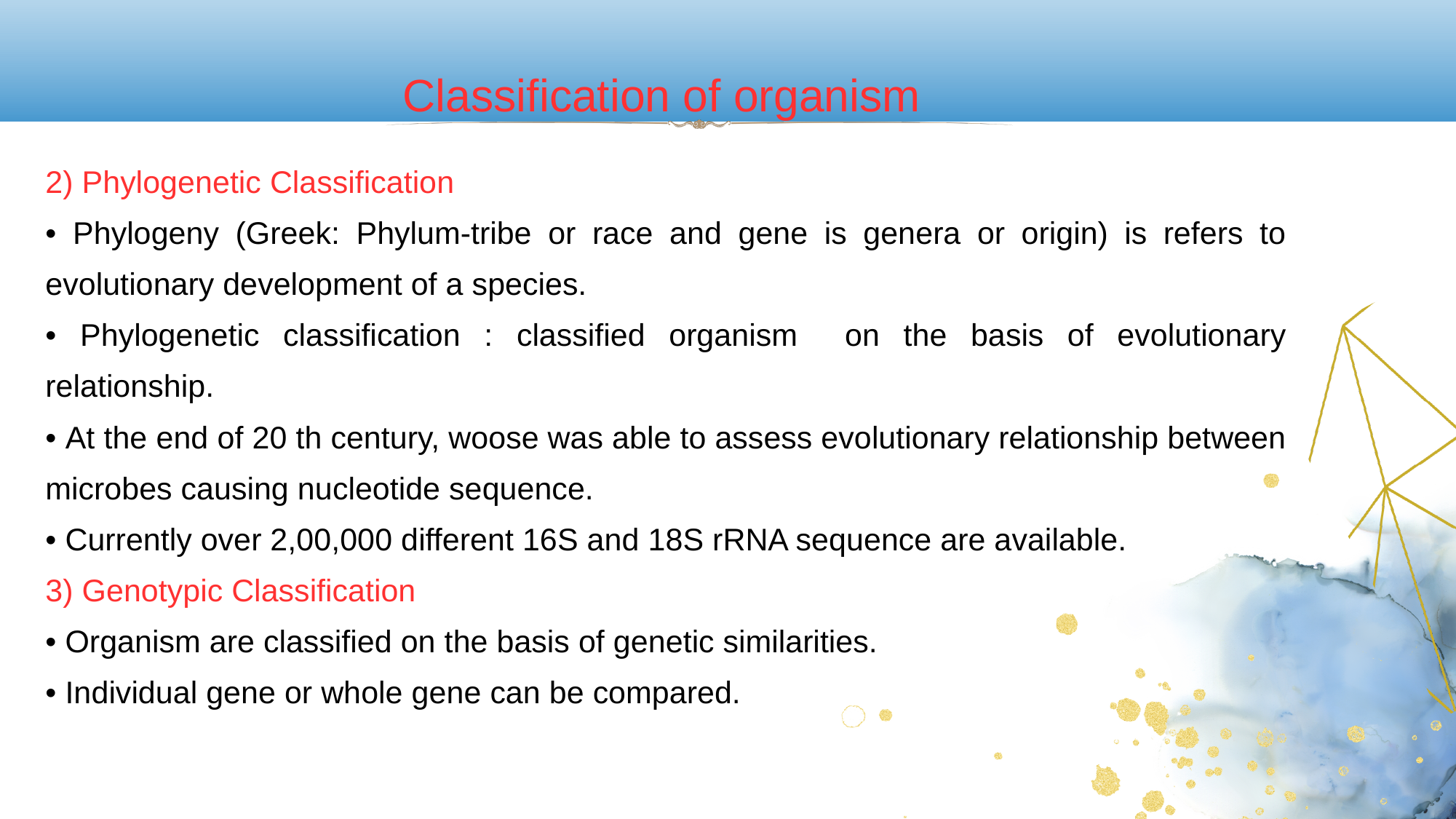

Classification of organism

2) Phylogenetic Classification
• Phylogeny (Greek: Phylum-tribe or race and gene is genera or origin) is refers to evolutionary development of a species.
• Phylogenetic classification : classified organism  on the basis of evolutionary relationship.
• At the end of 20 th century, woose was able to assess evolutionary relationship between microbes causing nucleotide sequence.
• Currently over 2,00,000 different 16S and 18S rRNA sequence are available.
3) Genotypic Classification
• Organism are classified on the basis of genetic similarities.
• Individual gene or whole gene can be compared.